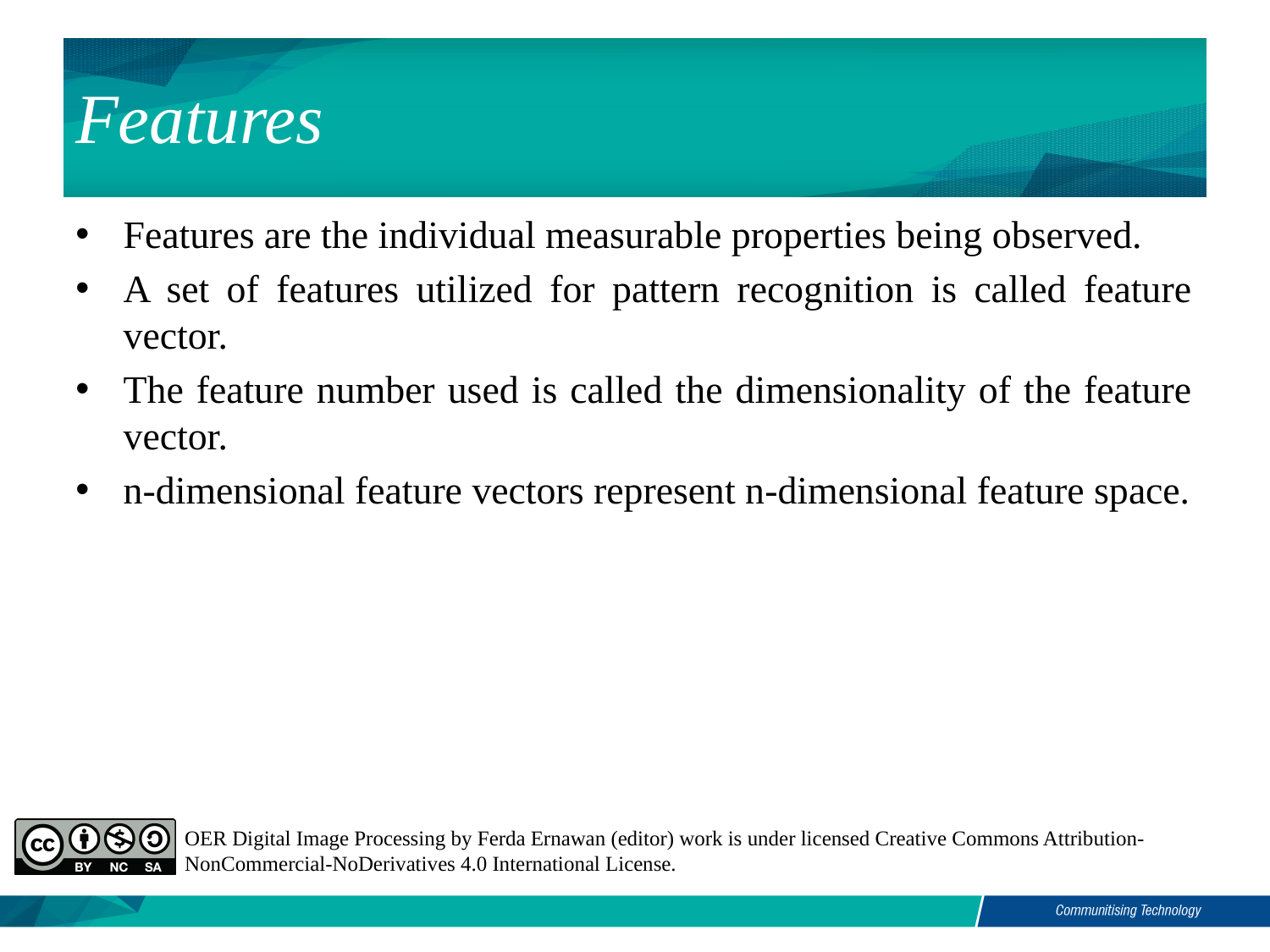

Features
Features are the individual measurable properties being observed.
A set of features utilized for pattern recognition is called feature vector.
The feature number used is called the dimensionality of the feature vector.
n-dimensional feature vectors represent n-dimensional feature space.